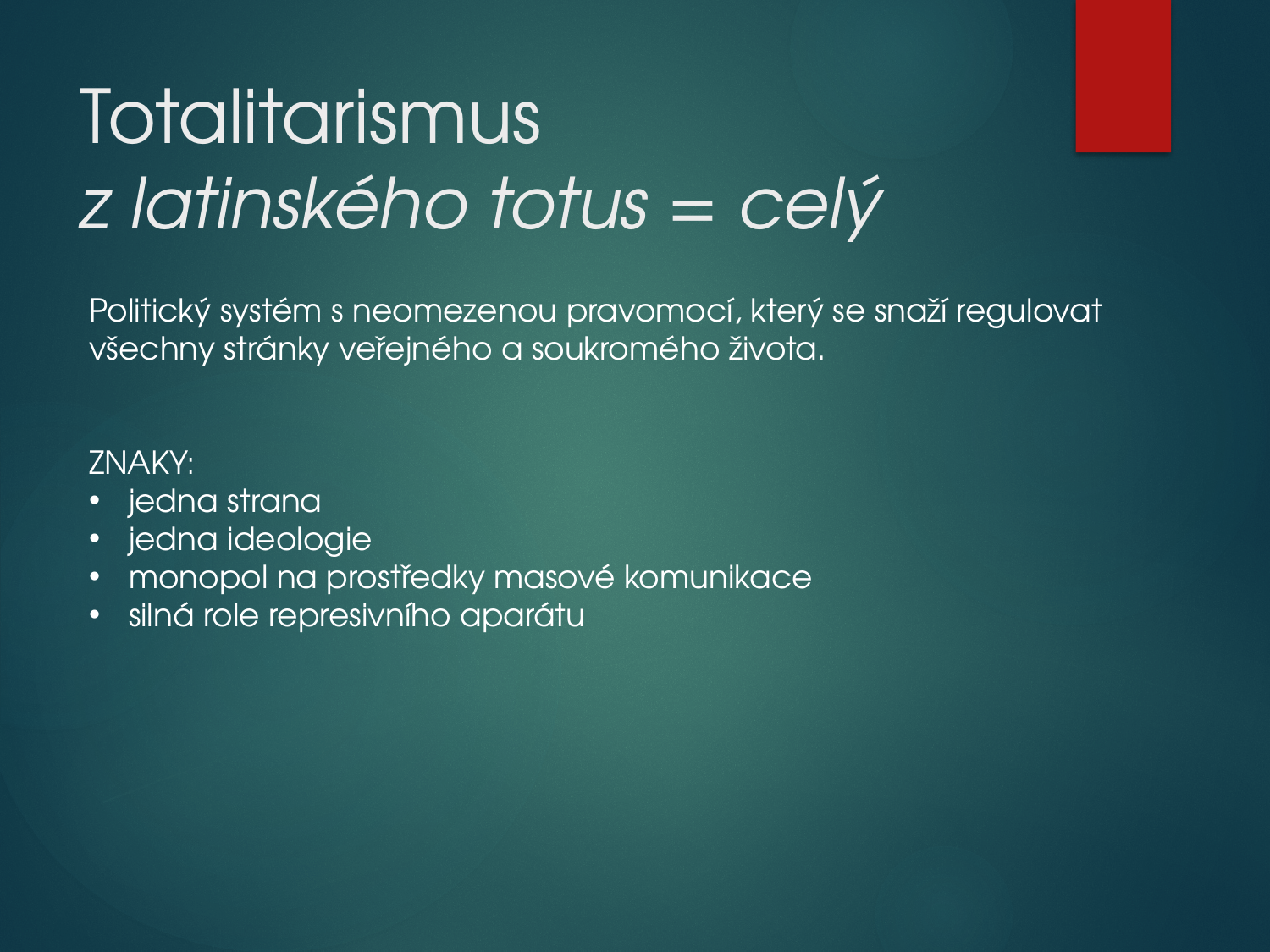

# Totalitarismus z latinského totus = celý
Politický systém s neomezenou pravomocí, který se snaží regulovat všechny stránky veřejného a soukromého života.

ZNAKY:
jedna strana
jedna ideologie
monopol na prostředky masové komunikace
silná role represivního aparátu